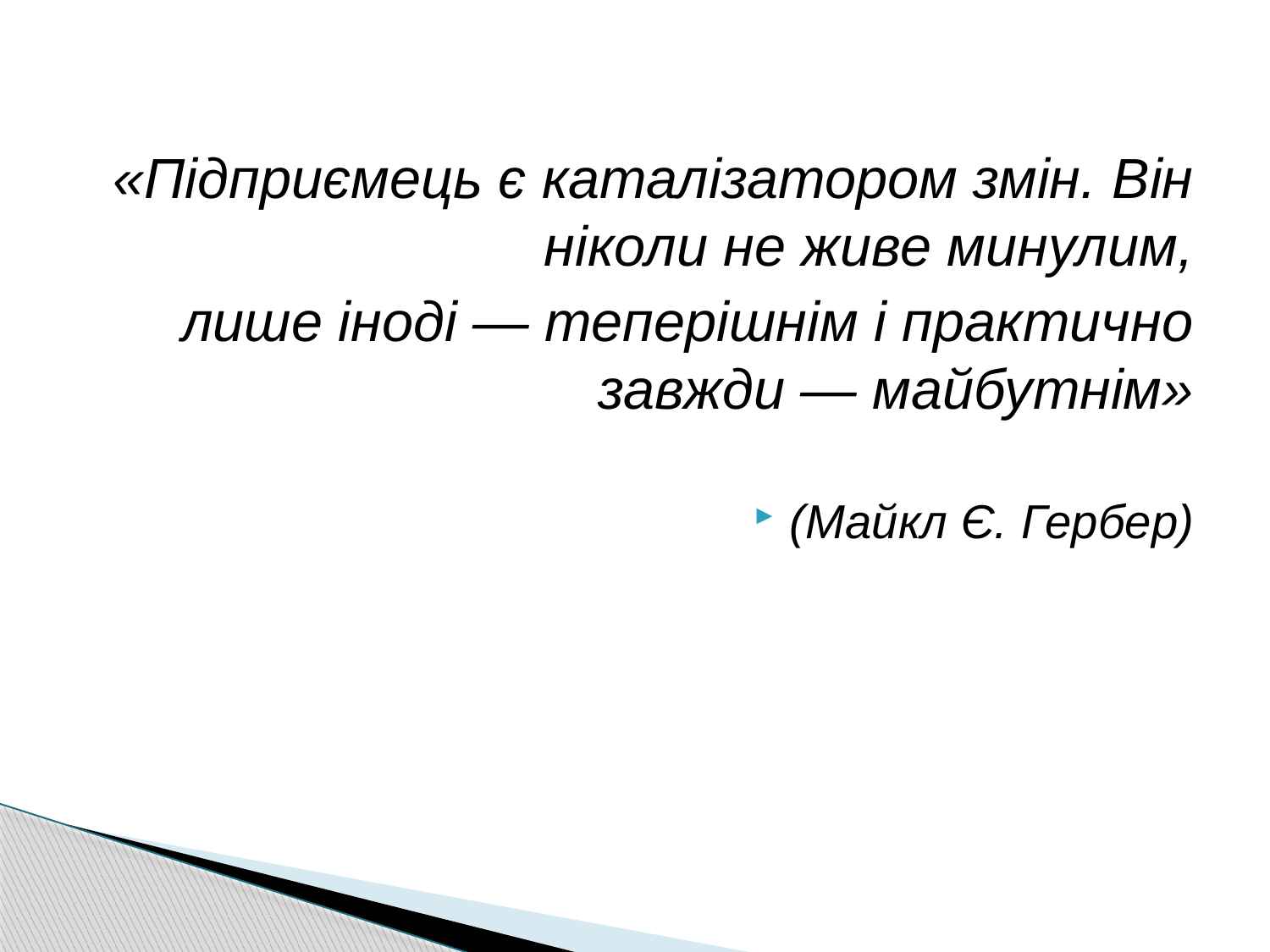

«Підприємець є каталізатором змін. Він ніколи не живе минулим,
 лише іноді — теперішнім і практично завжди — майбутнім»

(Майкл Є. Гербер)